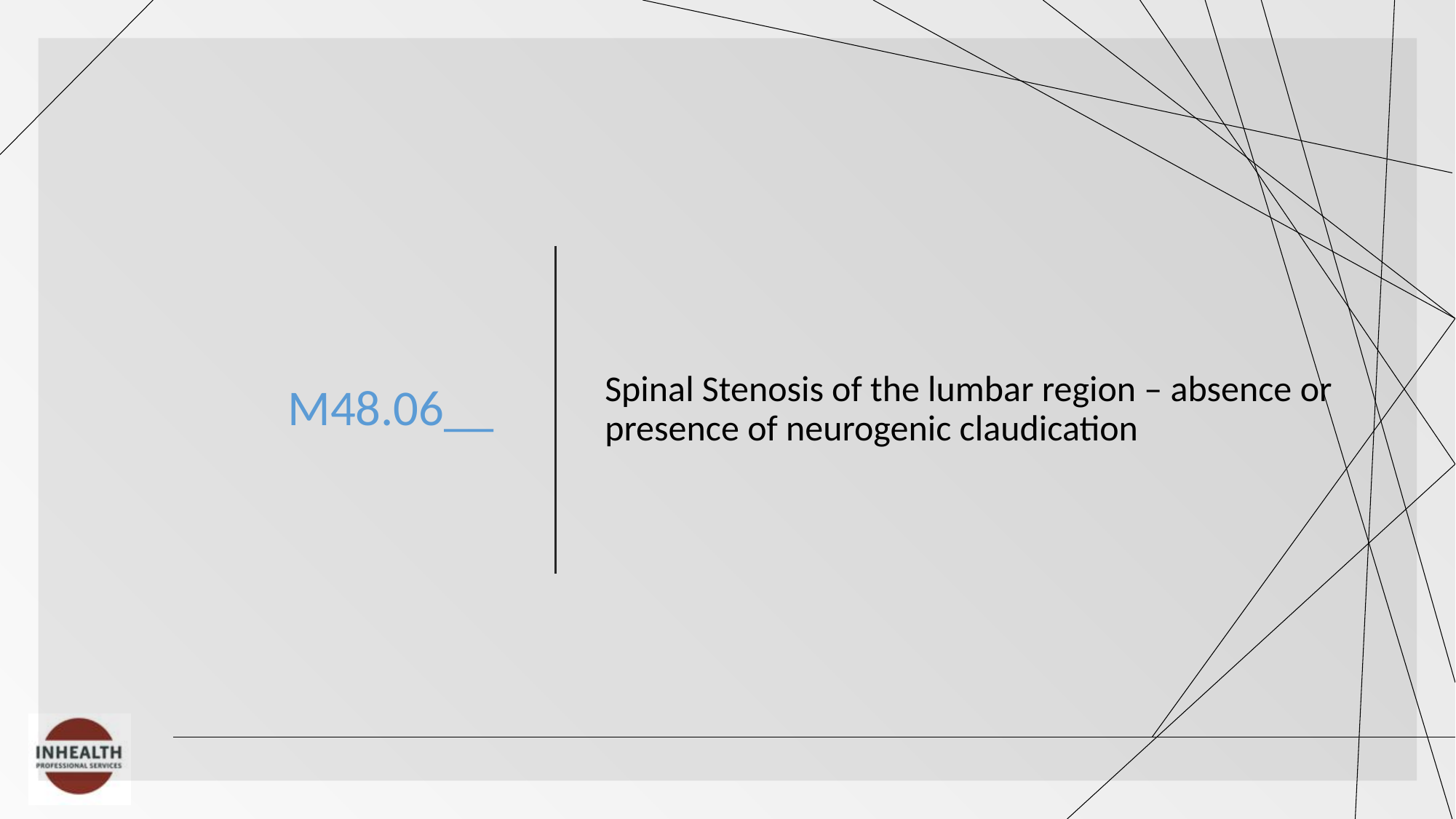

# M48.06__
Spinal Stenosis of the lumbar region – absence or presence of neurogenic claudication